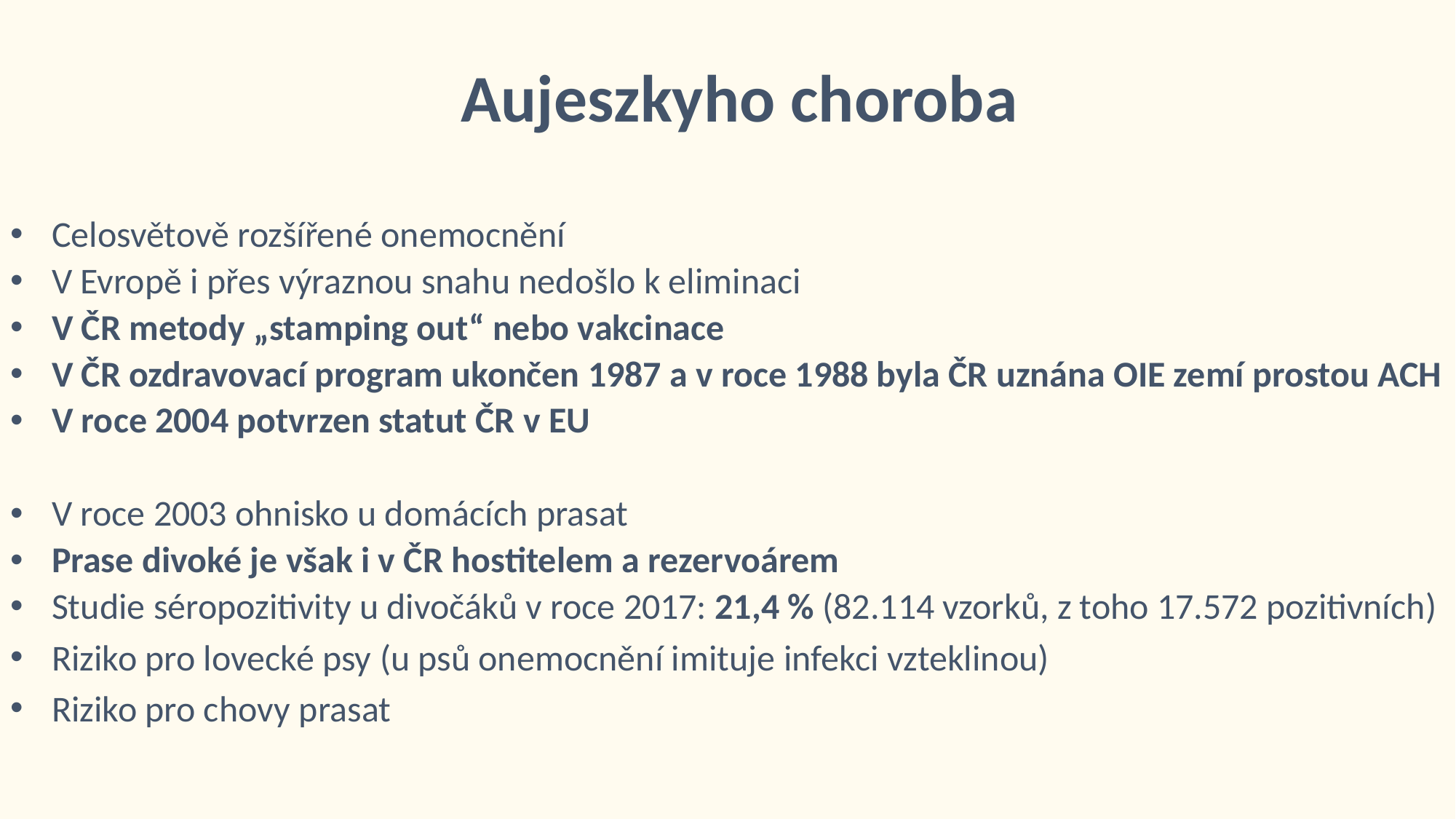

Aujeszkyho choroba
Celosvětově rozšířené onemocnění
V Evropě i přes výraznou snahu nedošlo k eliminaci
V ČR metody „stamping out“ nebo vakcinace
V ČR ozdravovací program ukončen 1987 a v roce 1988 byla ČR uznána OIE zemí prostou ACH
V roce 2004 potvrzen statut ČR v EU

V roce 2003 ohnisko u domácích prasat
Prase divoké je však i v ČR hostitelem a rezervoárem
Studie séropozitivity u divočáků v roce 2017: 21,4 % (82.114 vzorků, z toho 17.572 pozitivních)
Riziko pro lovecké psy (u psů onemocnění imituje infekci vzteklinou)
Riziko pro chovy prasat